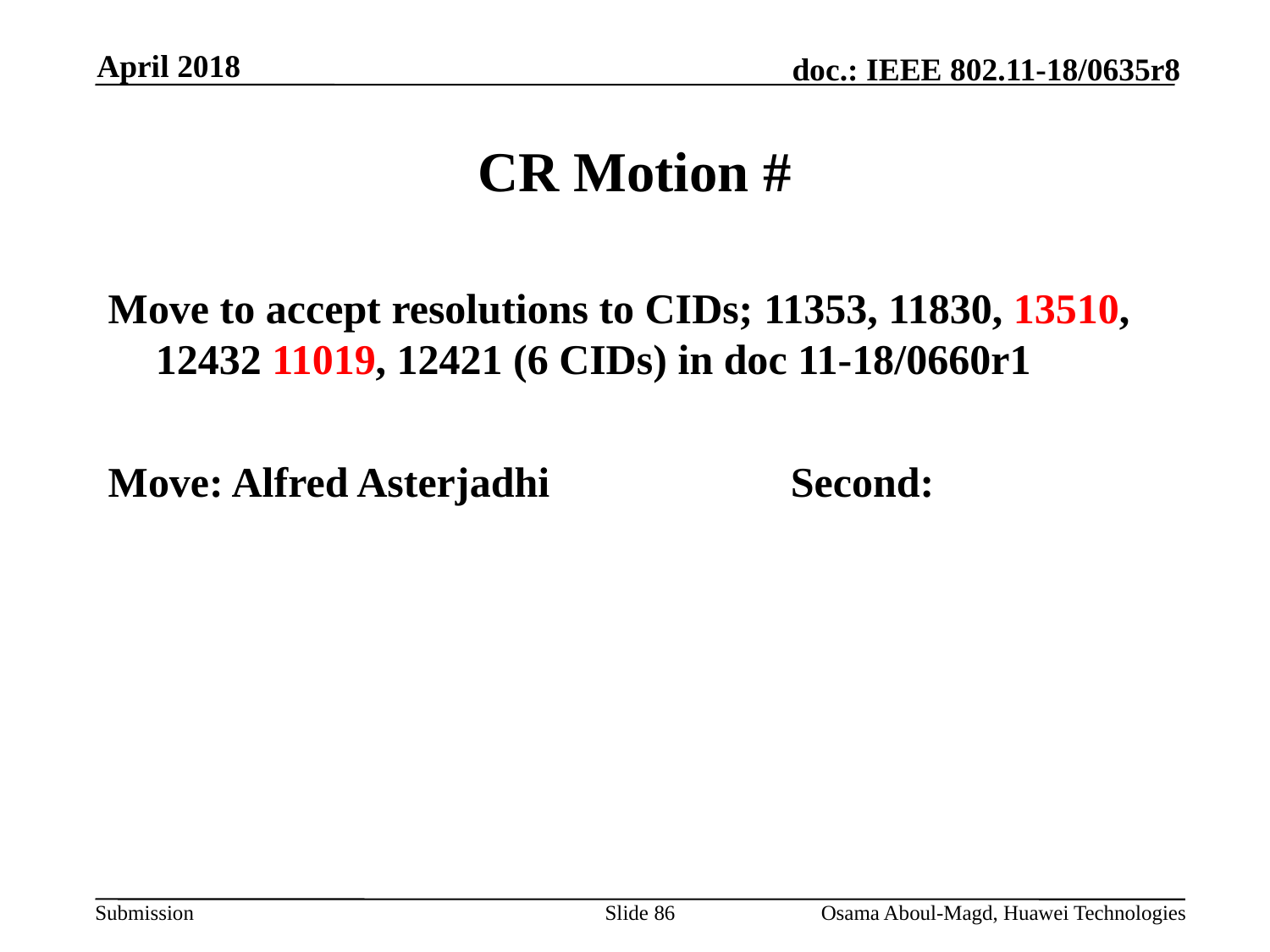

April 2018
# CR Motion #
Move to accept resolutions to CIDs; 11353, 11830, 13510, 12432 11019, 12421 (6 CIDs) in doc 11-18/0660r1

Move: Alfred Asterjadhi		Second:

Slide 86
Osama Aboul-Magd, Huawei Technologies